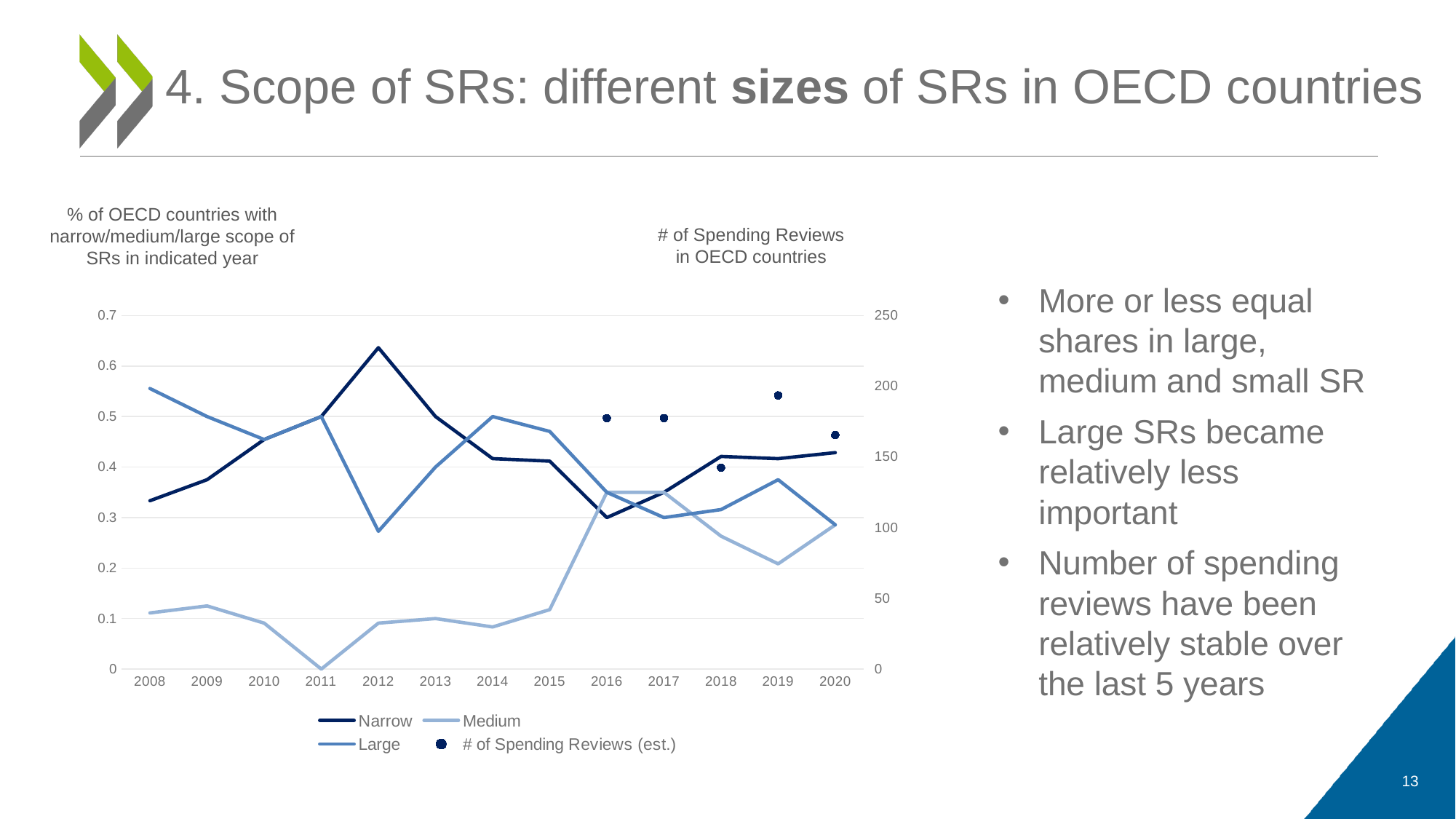

# 4. Scope of SRs: different sizes of SRs in OECD countries
# of Spending Reviews in OECD countries
% of OECD countries with narrow/medium/large scope of SRs in indicated year
More or less equal shares in large, medium and small SR
Large SRs became relatively less important
Number of spending reviews have been relatively stable over the last 5 years

### Chart

| Category | Narrow | Medium | Large | # of Spending Reviews (est.) |
|---|---|---|---|---|
| 2008 | 0.333333333333333 | 0.1111111111111111 | 0.5555555555555556 | None |
| 2009 | 0.375 | 0.125 | 0.5 | None |
| 2010 | 0.45454545454545453 | 0.09090909090909091 | 0.45454545454545453 | None |
| 2011 | 0.5 | 0.0 | 0.5 | None |
| 2012 | 0.6363636363636364 | 0.09090909090909091 | 0.2727272727272727 | None |
| 2013 | 0.5 | 0.1 | 0.4 | None |
| 2014 | 0.4166666666666667 | 0.08333333333333333 | 0.5 | None |
| 2015 | 0.4117647058823529 | 0.11764705882352941 | 0.47058823529411764 | None |
| 2016 | 0.3 | 0.35 | 0.35 | 177.5 |
| 2017 | 0.35 | 0.35 | 0.3 | 177.5 |
| 2018 | 0.42105263157894735 | 0.2631578947368421 | 0.3157894736842105 | 142.5 |
| 2019 | 0.4166666666666667 | 0.20833333333333334 | 0.375 | 193.5 |
| 2020 | 0.42857142857142855 | 0.2857142857142857 | 0.2857142857142857 | 165.5 |
13